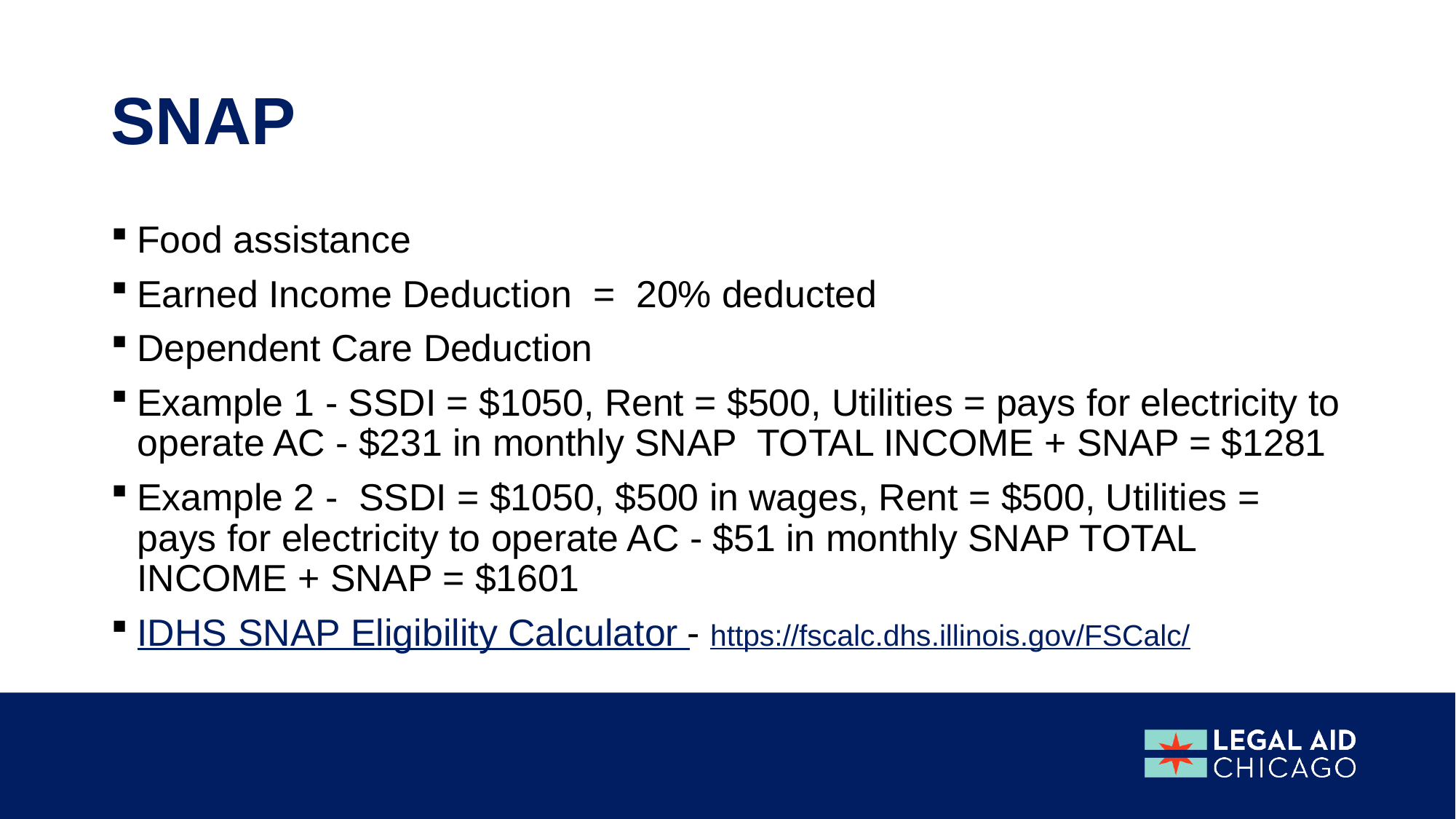

# SNAP
Food assistance
Earned Income Deduction  =  20% deducted
Dependent Care Deduction
Example 1 - SSDI = $1050, Rent = $500, Utilities = pays for electricity to operate AC - $231 in monthly SNAP  TOTAL INCOME + SNAP = $1281
Example 2 -  SSDI = $1050, $500 in wages, Rent = $500, Utilities = pays for electricity to operate AC - $51 in monthly SNAP TOTAL INCOME + SNAP = $1601
IDHS SNAP Eligibility Calculator - https://fscalc.dhs.illinois.gov/FSCalc/